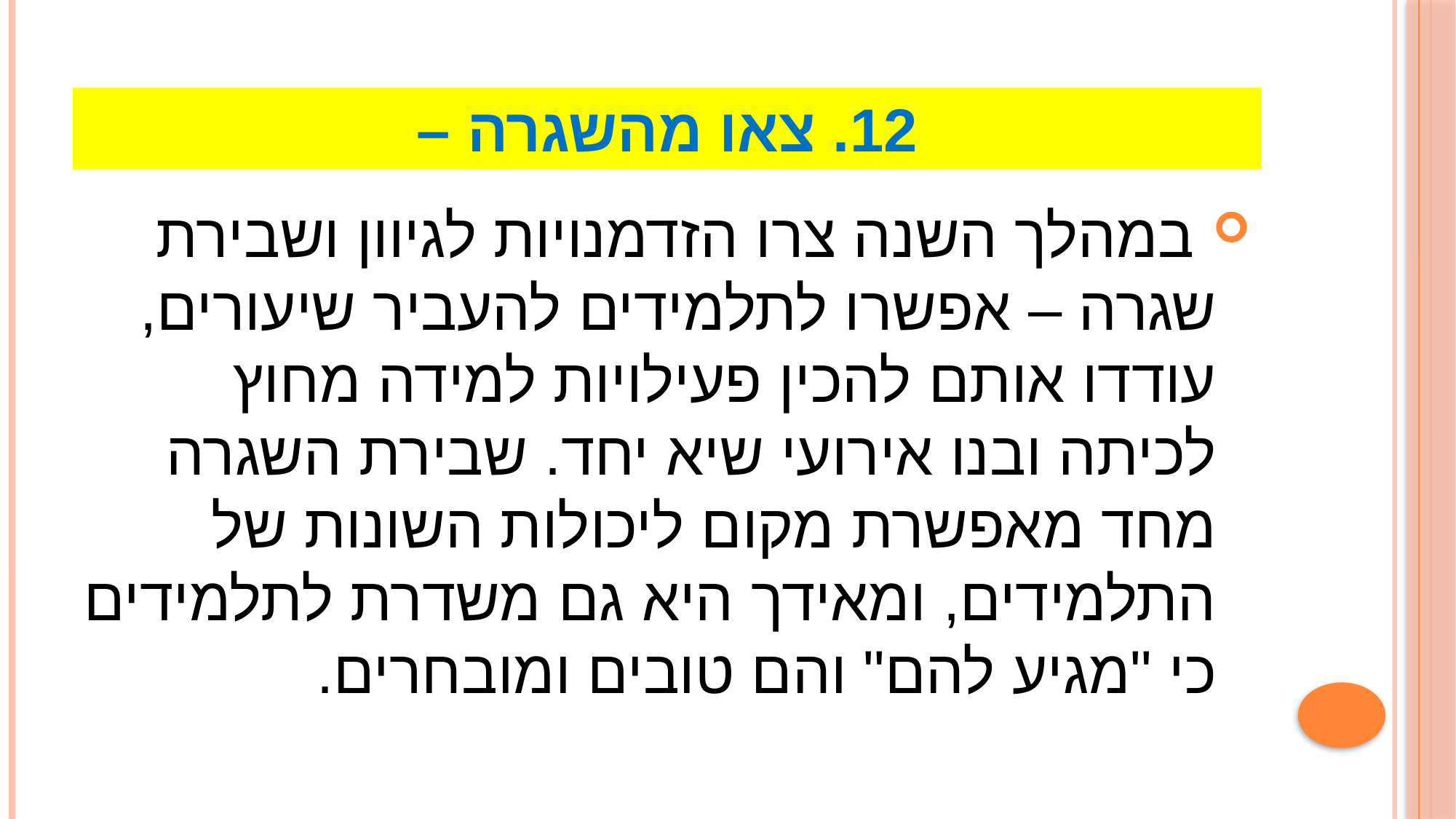

# 12. צאו מהשגרה –
 במהלך השנה צרו הזדמנויות לגיוון ושבירת שגרה – אפשרו לתלמידים להעביר שיעורים, עודדו אותם להכין פעילויות למידה מחוץ לכיתה ובנו אירועי שיא יחד. שבירת השגרה מחד מאפשרת מקום ליכולות השונות של התלמידים, ומאידך היא גם משדרת לתלמידים כי "מגיע להם" והם טובים ומובחרים.